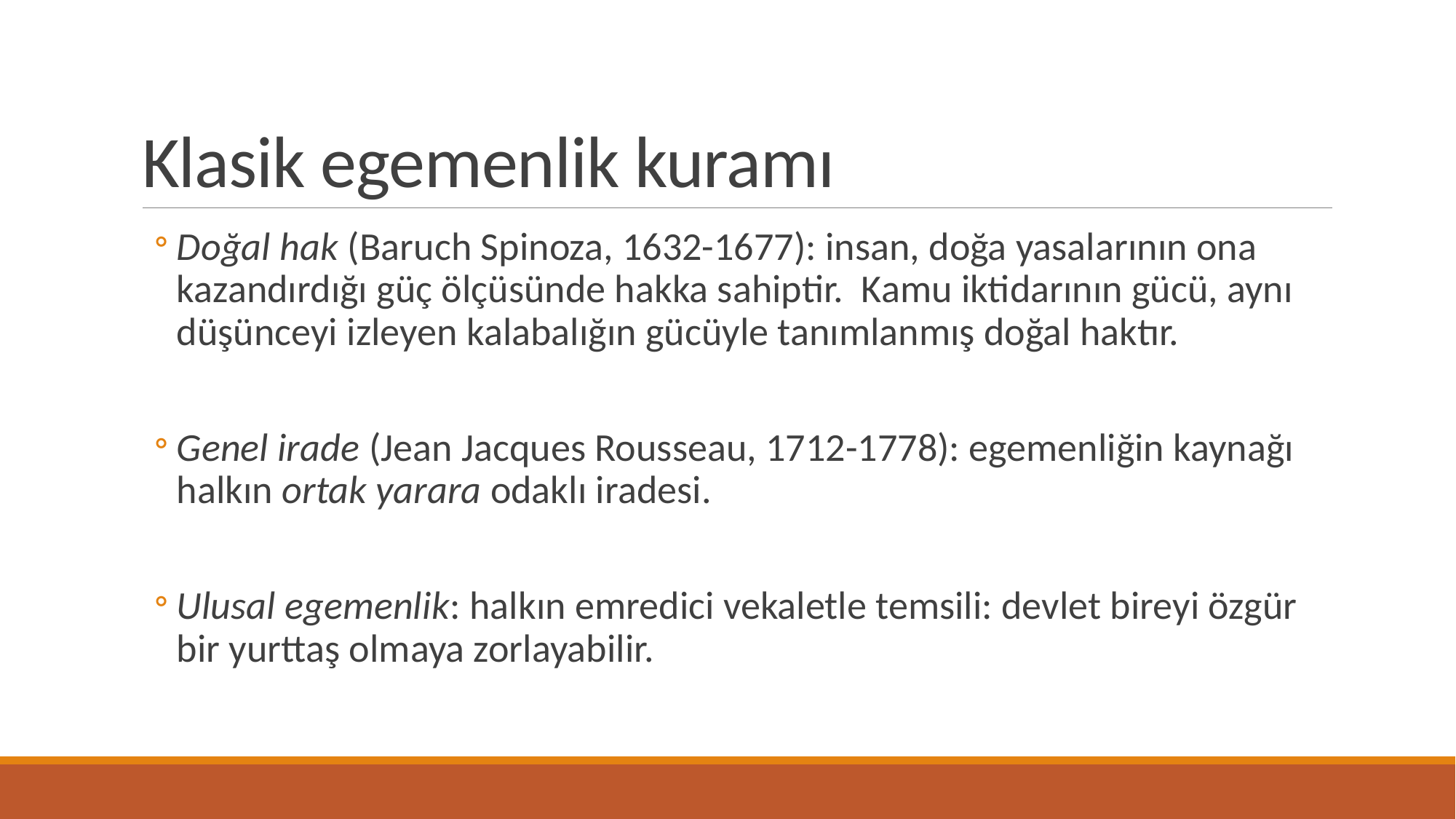

# Klasik egemenlik kuramı
Doğal hak (Baruch Spinoza, 1632-1677): insan, doğa yasalarının ona kazandırdığı güç ölçüsünde hakka sahiptir.  Kamu iktidarının gücü, aynı düşünceyi izleyen kalabalığın gücüyle tanımlanmış doğal haktır.

Genel irade (Jean Jacques Rousseau, 1712-1778): egemenliğin kaynağı halkın ortak yarara odaklı iradesi.

Ulusal egemenlik: halkın emredici vekaletle temsili: devlet bireyi özgür bir yurttaş olmaya zorlayabilir.